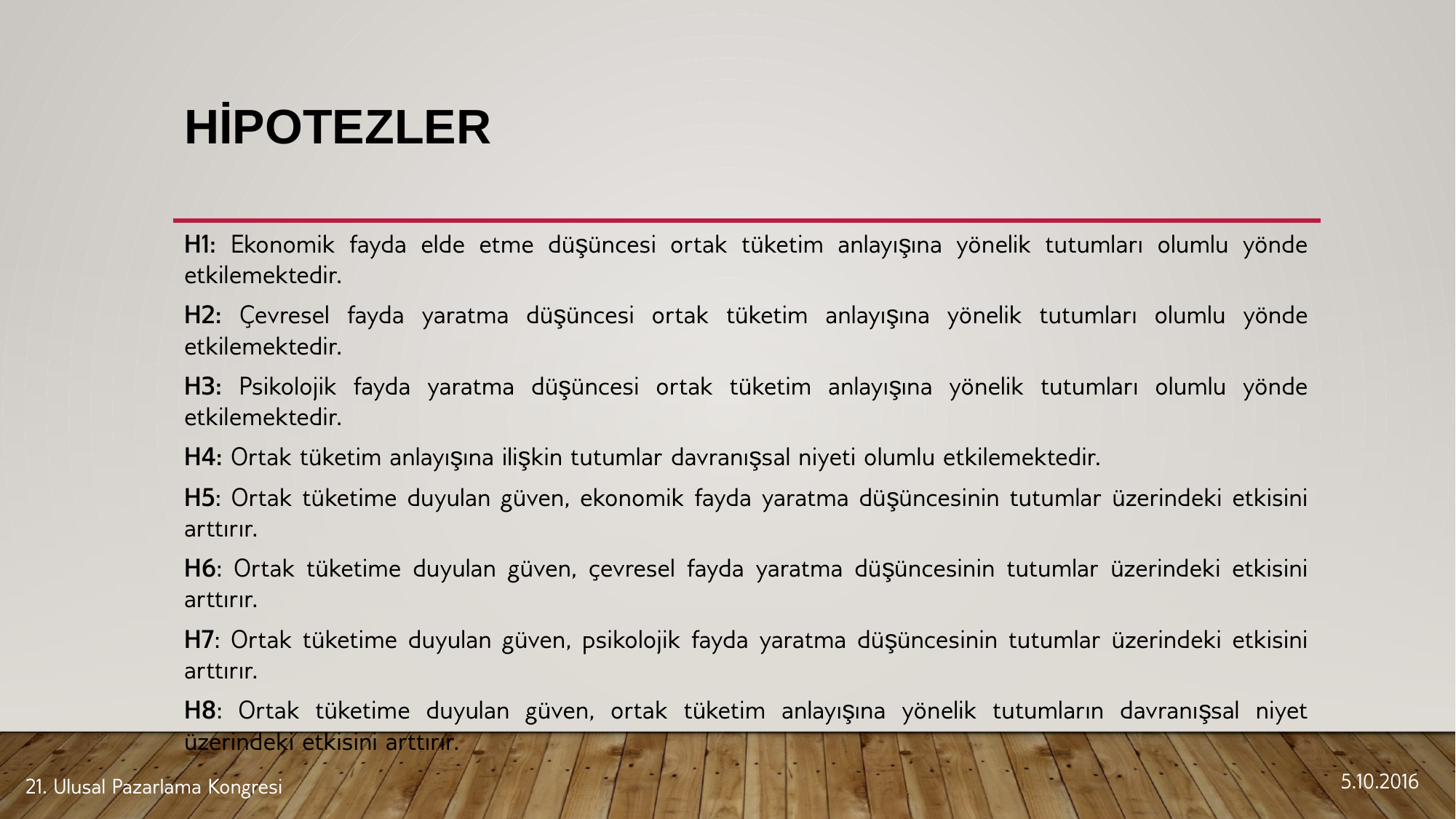

# Hipotezler
H1: Ekonomik fayda elde etme düşüncesi ortak tüketim anlayışına yönelik tutumları olumlu yönde etkilemektedir.
H2: Çevresel fayda yaratma düşüncesi ortak tüketim anlayışına yönelik tutumları olumlu yönde etkilemektedir.
H3: Psikolojik fayda yaratma düşüncesi ortak tüketim anlayışına yönelik tutumları olumlu yönde etkilemektedir.
H4: Ortak tüketim anlayışına ilişkin tutumlar davranışsal niyeti olumlu etkilemektedir.
H5: Ortak tüketime duyulan güven, ekonomik fayda yaratma düşüncesinin tutumlar üzerindeki etkisini arttırır.
H6: Ortak tüketime duyulan güven, çevresel fayda yaratma düşüncesinin tutumlar üzerindeki etkisini arttırır.
H7: Ortak tüketime duyulan güven, psikolojik fayda yaratma düşüncesinin tutumlar üzerindeki etkisini arttırır.
H8: Ortak tüketime duyulan güven, ortak tüketim anlayışına yönelik tutumların davranışsal niyet üzerindeki etkisini arttırır.

5.10.2016
21. Ulusal Pazarlama Kongresi